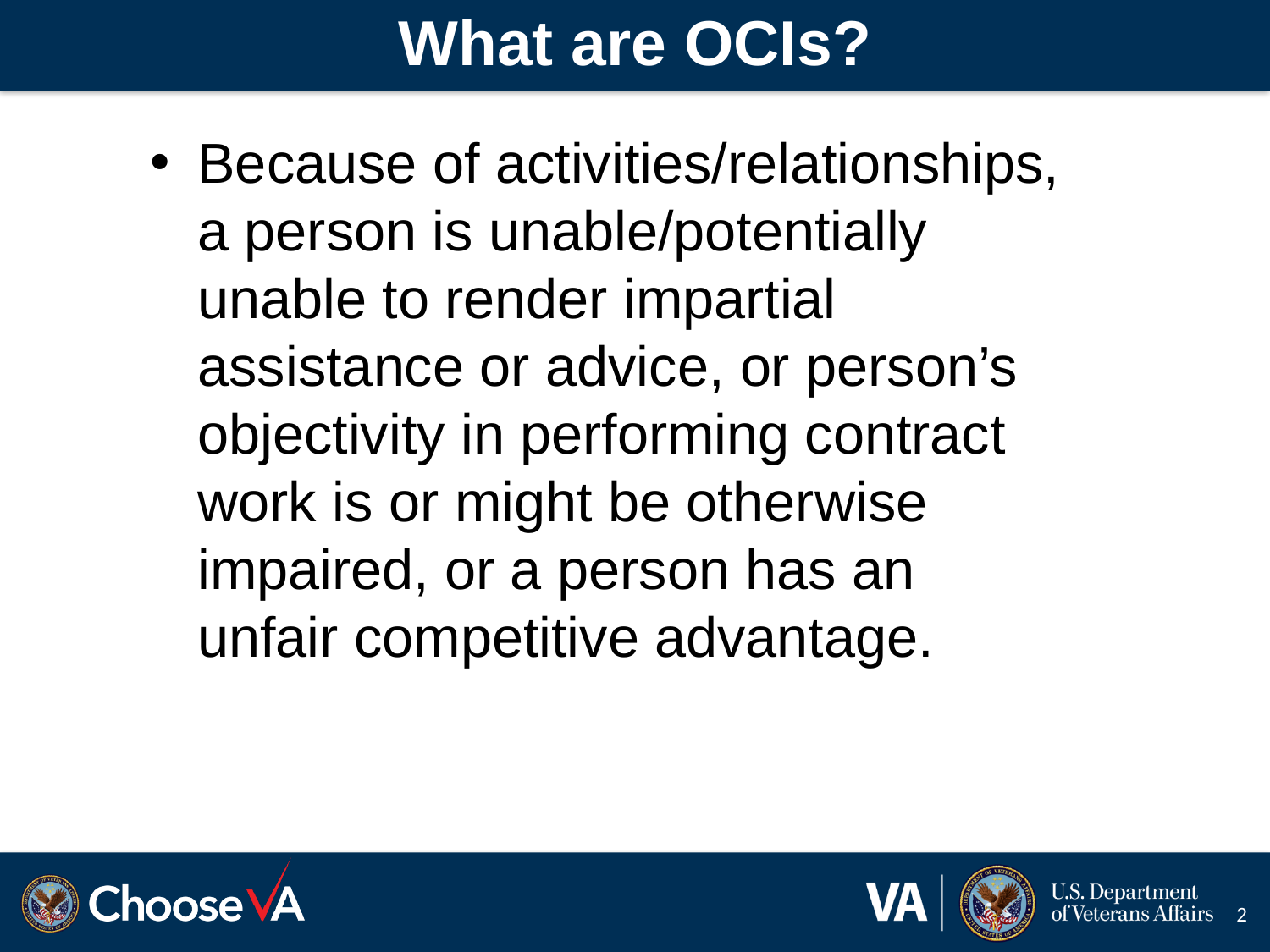

# What are OCIs?
Because of activities/relationships, a person is unable/potentially unable to render impartial assistance or advice, or person’s objectivity in performing contract work is or might be otherwise impaired, or a person has an unfair competitive advantage.

2